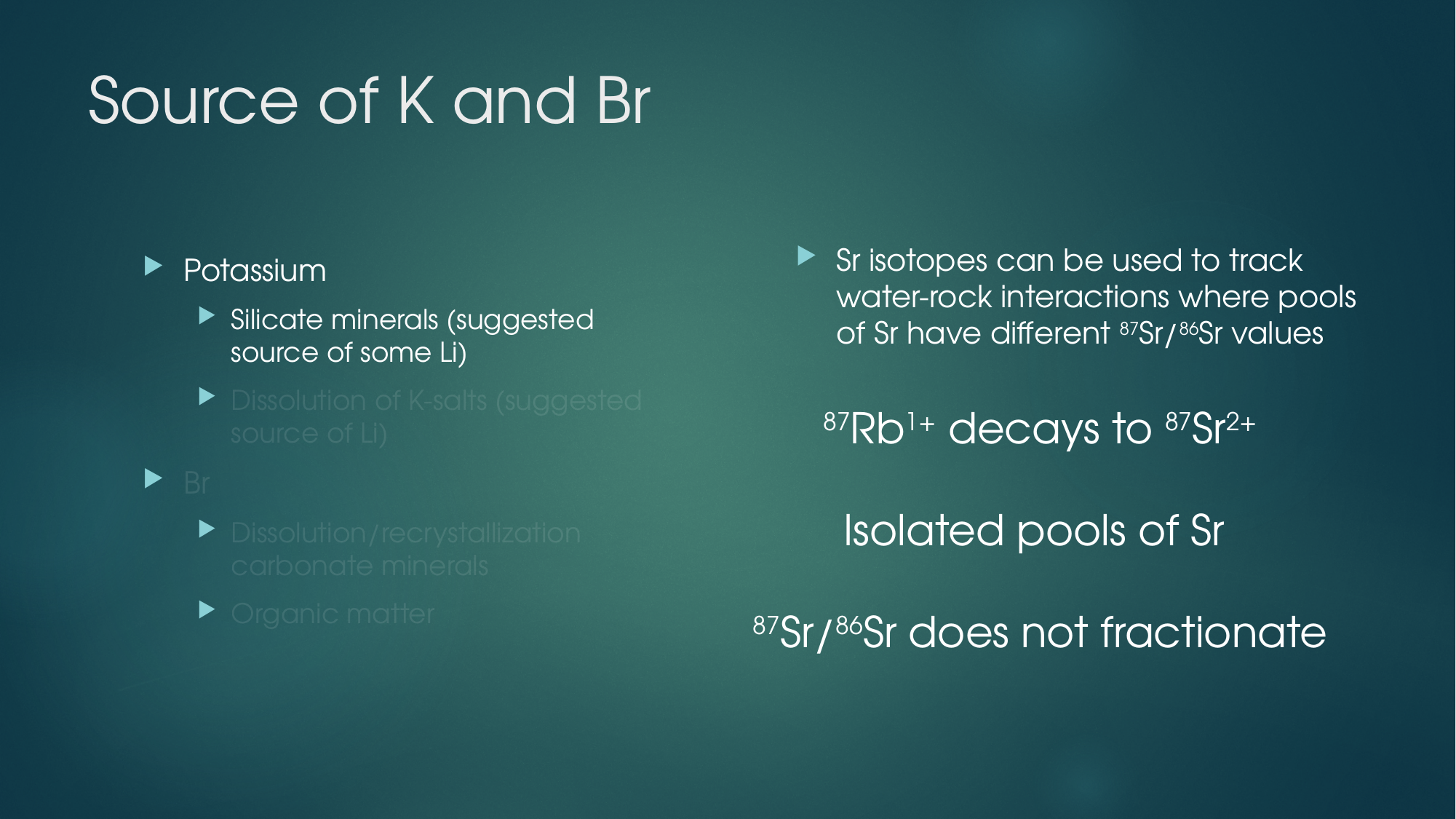

# Source of K and Br
Sr isotopes can be used to track water-rock interactions where pools of Sr have different 87Sr/86Sr values
Potassium
Silicate minerals (suggested source of some Li)
Dissolution of K-salts (suggested source of Li)
Br
Dissolution/recrystallization carbonate minerals
Organic matter
87Rb1+ decays to 87Sr2+

Isolated pools of Sr

87Sr/86Sr does not fractionate